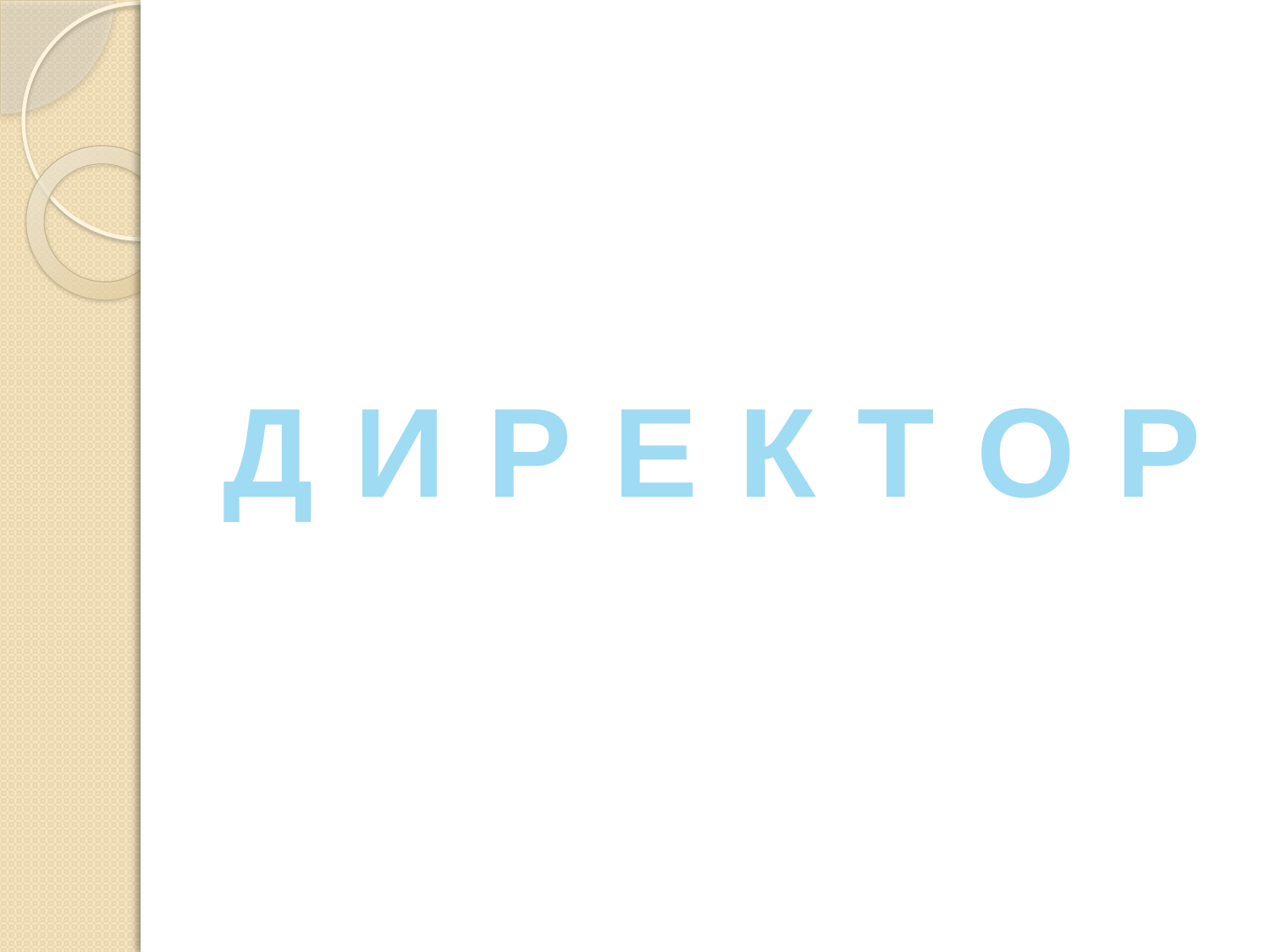

#

Д И Р Е К Т О Р